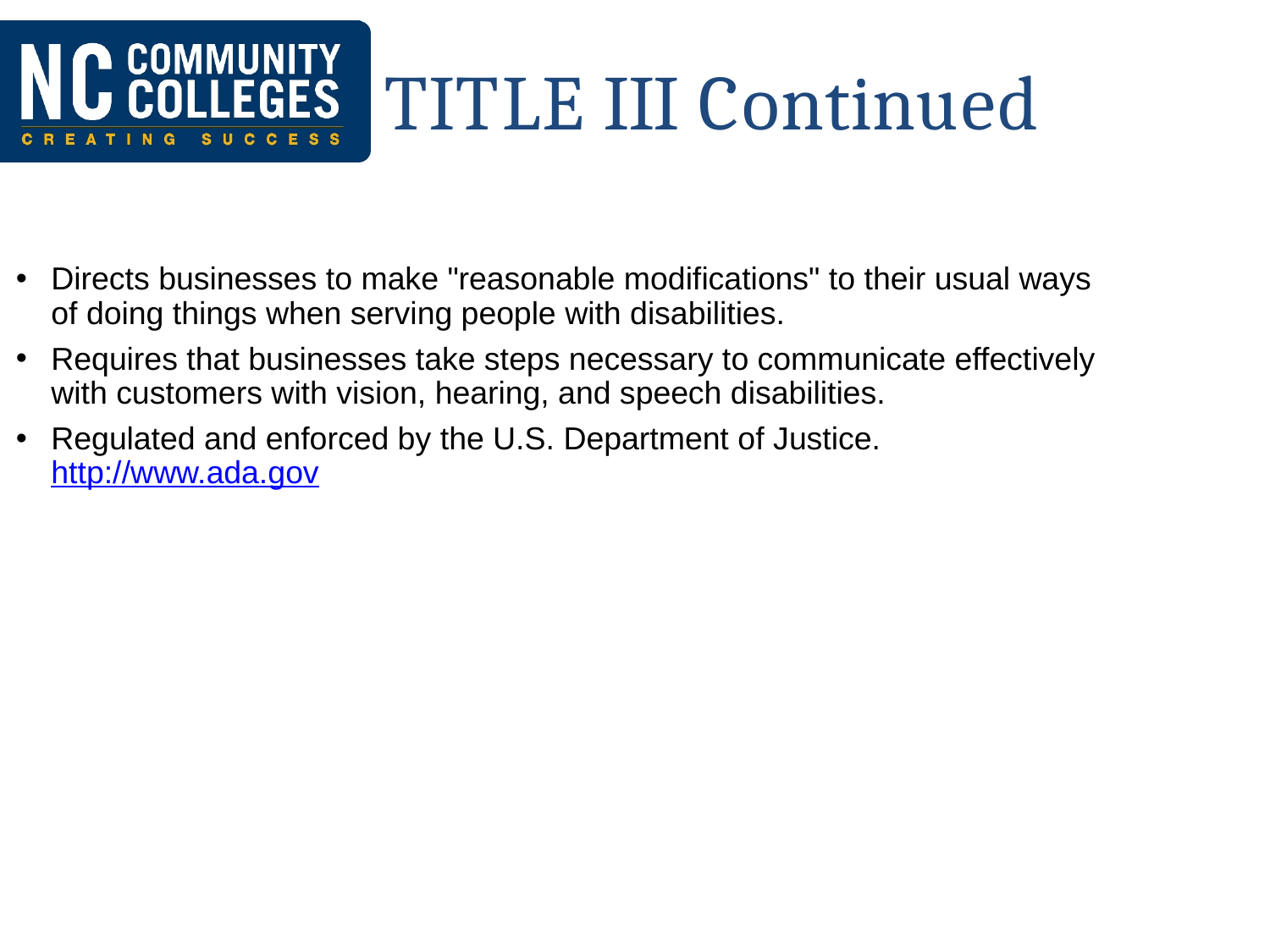

# TITLE III Continued
Directs businesses to make "reasonable modifications" to their usual ways of doing things when serving people with disabilities.
Requires that businesses take steps necessary to communicate effectively with customers with vision, hearing, and speech disabilities.
Regulated and enforced by the U.S. Department of Justice. http://www.ada.gov